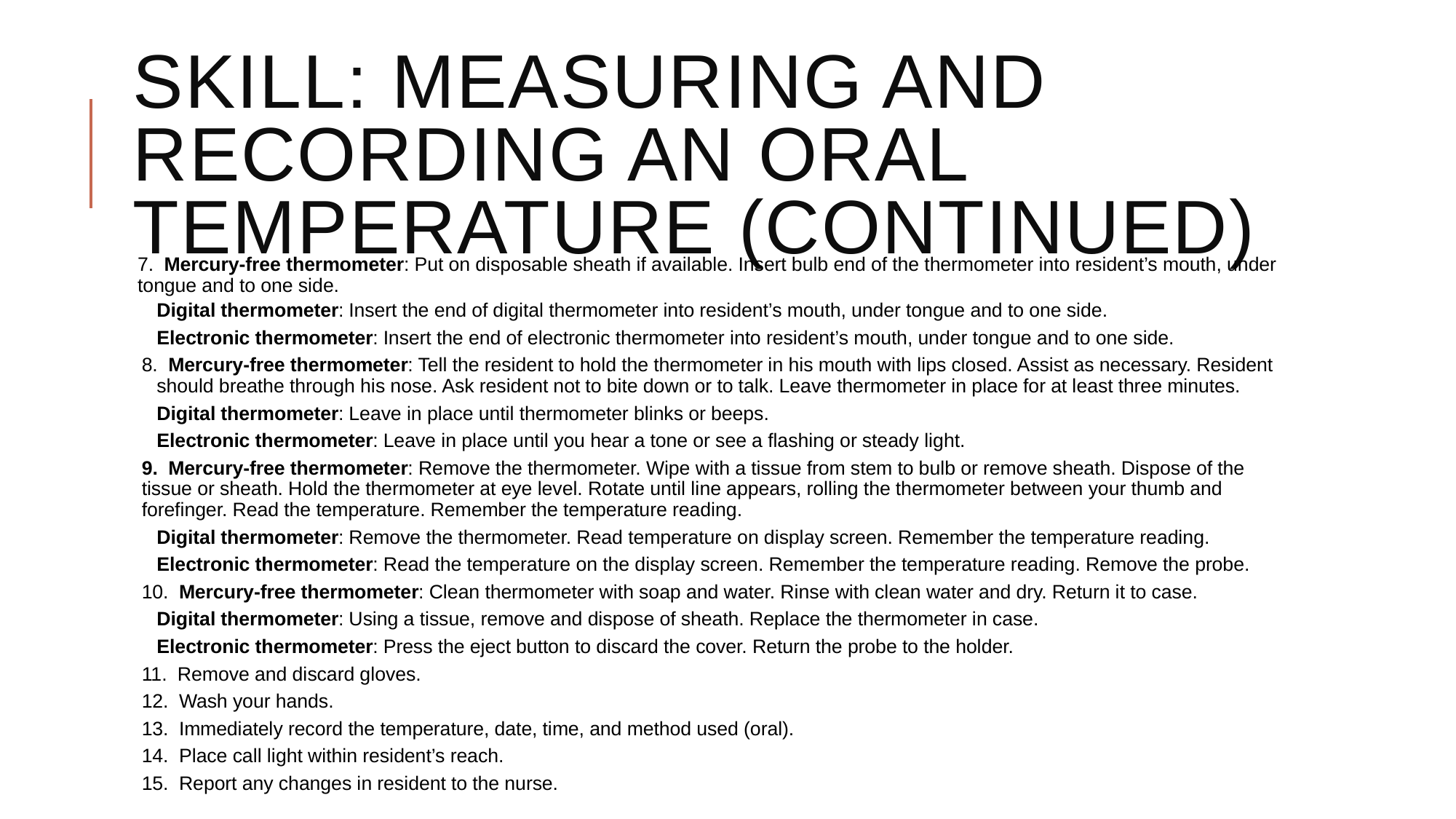

# Skill: Measuring and recording an oral temperature (Continued)
7.  Mercury-free thermometer: Put on disposable sheath if available. Insert bulb end of the thermometer into resident’s mouth, under tongue and to one side.
	Digital thermometer: Insert the end of digital thermometer into resident’s mouth, under tongue and to one side.
	Electronic thermometer: Insert the end of electronic thermometer into resident’s mouth, under tongue and to one side.
8.  Mercury-free thermometer: Tell the resident to hold the thermometer in his mouth with lips closed. Assist as necessary. Resident should breathe through his nose. Ask resident not to bite down or to talk. Leave thermometer in place for at least three minutes.
	Digital thermometer: Leave in place until thermometer blinks or beeps.
	Electronic thermometer: Leave in place until you hear a tone or see a flashing or steady light.
9.  Mercury-free thermometer: Remove the thermometer. Wipe with a tissue from stem to bulb or remove sheath. Dispose of the tissue or sheath. Hold the thermometer at eye level. Rotate until line appears, rolling the thermometer between your thumb and forefinger. Read the temperature. Remember the temperature reading.
	Digital thermometer: Remove the thermometer. Read temperature on display screen. Remember the temperature reading.
	Electronic thermometer: Read the temperature on the display screen. Remember the temperature reading. Remove the probe.
10.  Mercury-free thermometer: Clean thermometer with soap and water. Rinse with clean water and dry. Return it to case.
	Digital thermometer: Using a tissue, remove and dispose of sheath. Replace the thermometer in case.
	Electronic thermometer: Press the eject button to discard the cover. Return the probe to the holder.
11.  Remove and discard gloves.
12.  Wash your hands.
13.  Immediately record the temperature, date, time, and method used (oral).
14.  Place call light within resident’s reach.
15.  Report any changes in resident to the nurse.